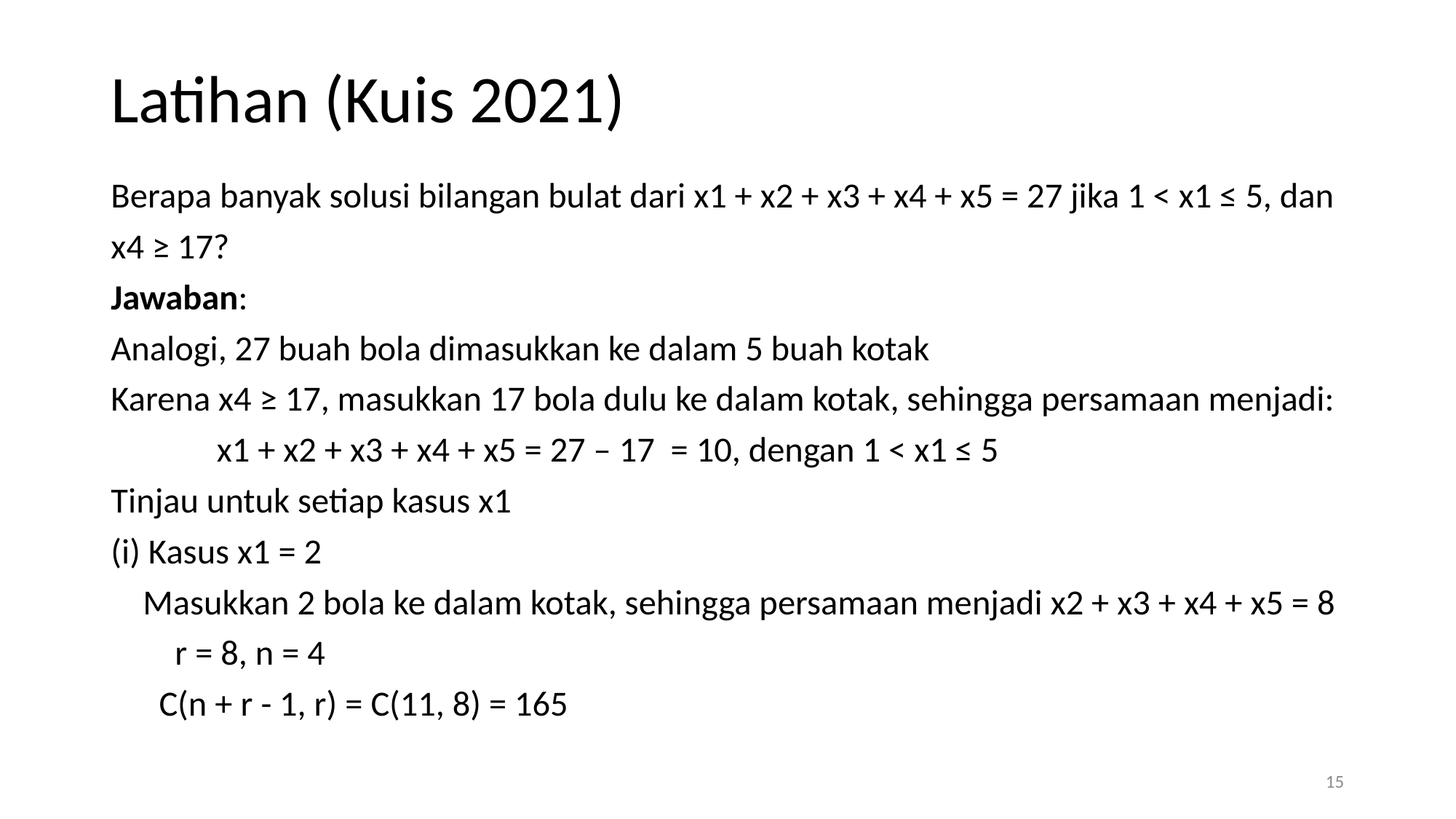

# Latihan (Kuis 2021)
Berapa banyak solusi bilangan bulat dari x1 + x2 + x3 + x4 + x5 = 27 jika 1 < x1 ≤ 5, dan x4 ≥ 17?
Jawaban:
Analogi, 27 buah bola dimasukkan ke dalam 5 buah kotak
Karena x4 ≥ 17, masukkan 17 bola dulu ke dalam kotak, sehingga persamaan menjadi:
	x1 + x2 + x3 + x4 + x5 = 27 – 17  = 10, dengan 1 < x1 ≤ 5
Tinjau untuk setiap kasus x1
(i) Kasus x1 = 2
    Masukkan 2 bola ke dalam kotak, sehingga persamaan menjadi x2 + x3 + x4 + x5 = 8
        r = 8, n = 4
      C(n + r - 1, r) = C(11, 8) = 165

15